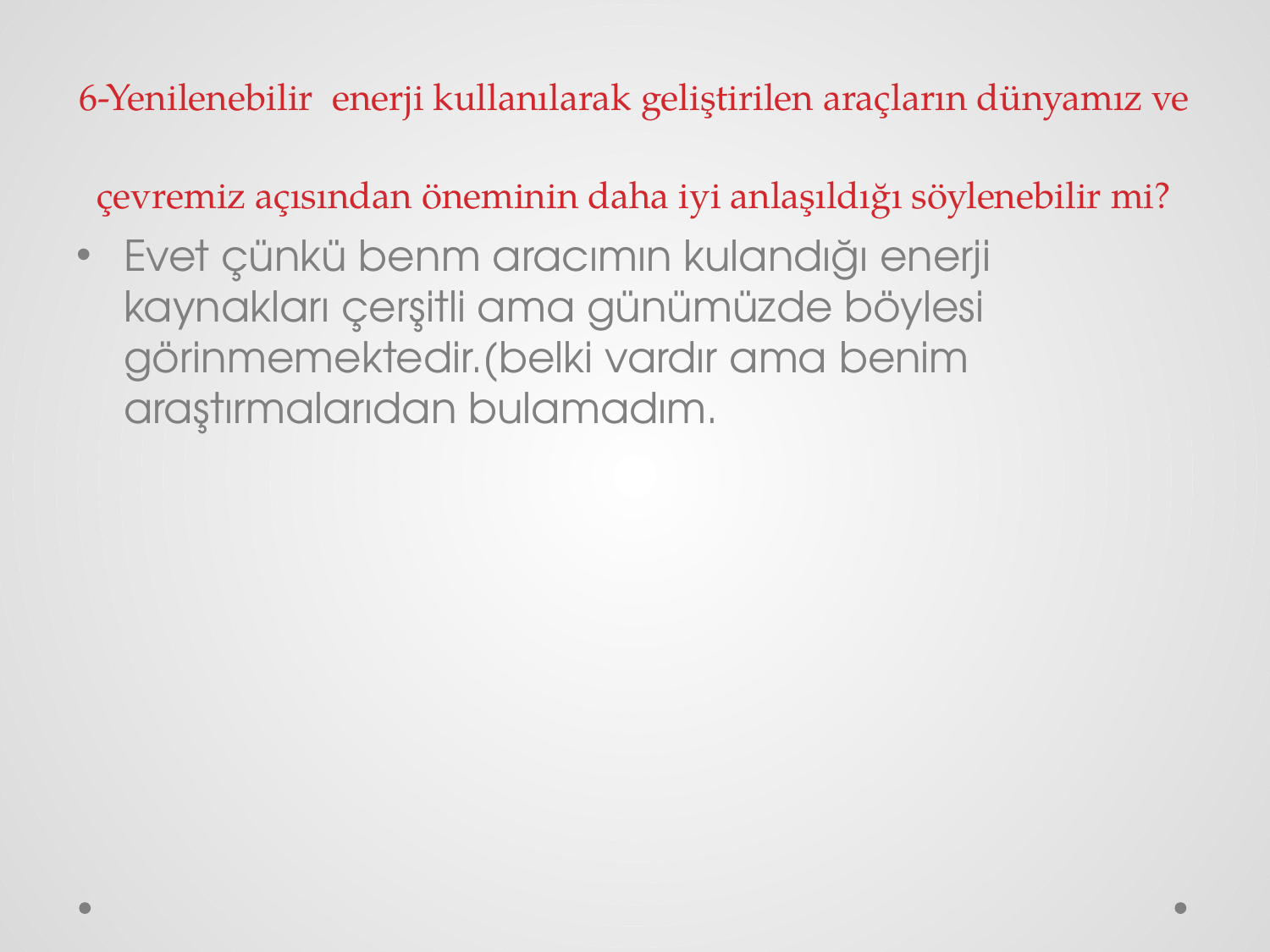

# 6-Yenilenebilir  enerji kullanılarak geliştirilen araçların dünyamız ve çevremiz açısından öneminin daha iyi anlaşıldığı söylenebilir mi?
Evet çünkü benm aracımın kulandığı enerji kaynakları çerşitli ama günümüzde böylesi görinmemektedir.(belki vardır ama benim araştırmalarıdan bulamadım.